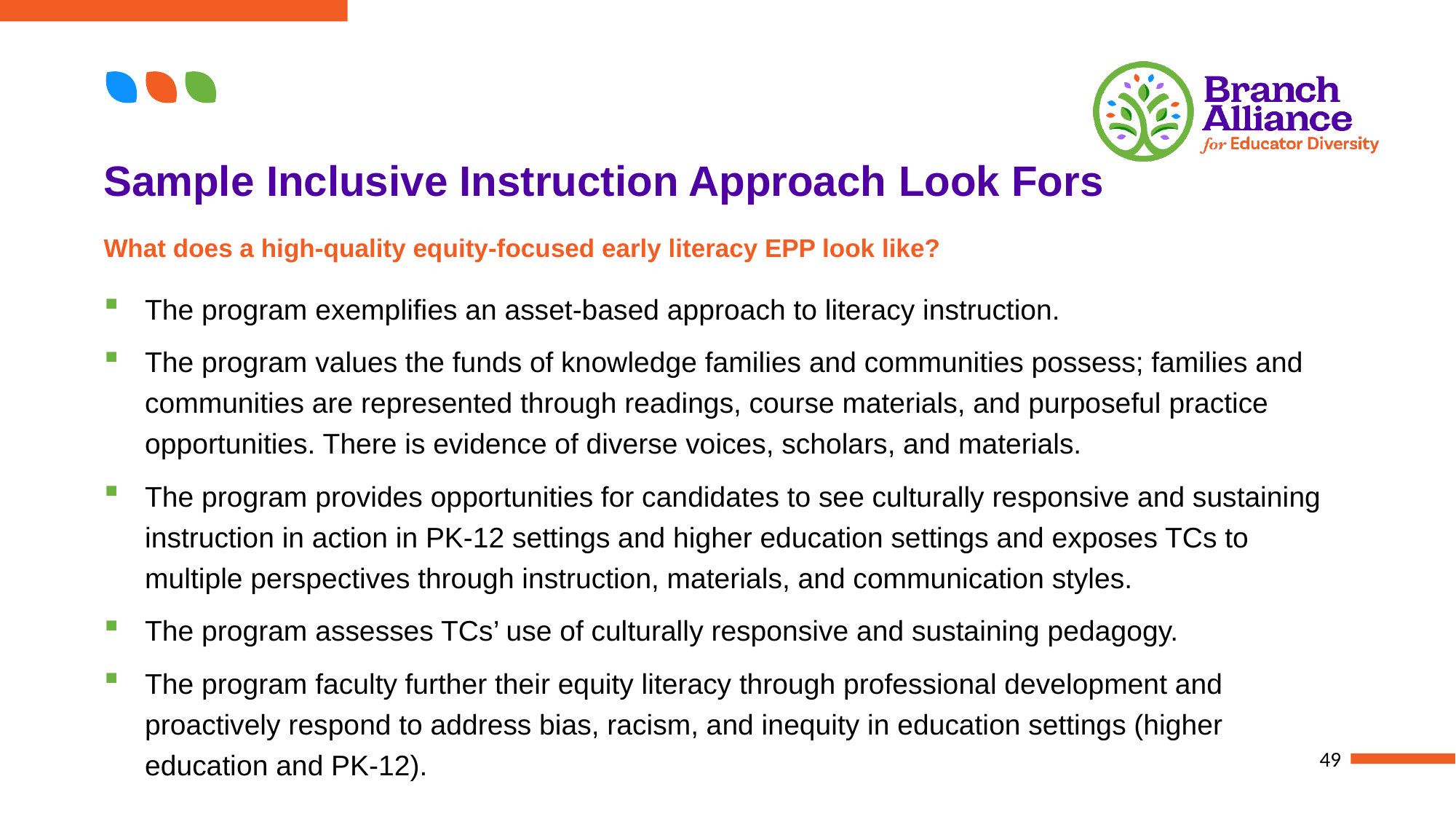

# Sample Inclusive Instruction Approach Look Fors
What does a high-quality equity-focused early literacy EPP look like?
The program exemplifies an asset-based approach to literacy instruction.
The program values the funds of knowledge families and communities possess; families and communities are represented through readings, course materials, and purposeful practice opportunities. There is evidence of diverse voices, scholars, and materials.
The program provides opportunities for candidates to see culturally responsive and sustaining instruction in action in PK-12 settings and higher education settings and exposes TCs to multiple perspectives through instruction, materials, and communication styles.
The program assesses TCs’ use of culturally responsive and sustaining pedagogy.
The program faculty further their equity literacy through professional development and proactively respond to address bias, racism, and inequity in education settings (higher education and PK-12).